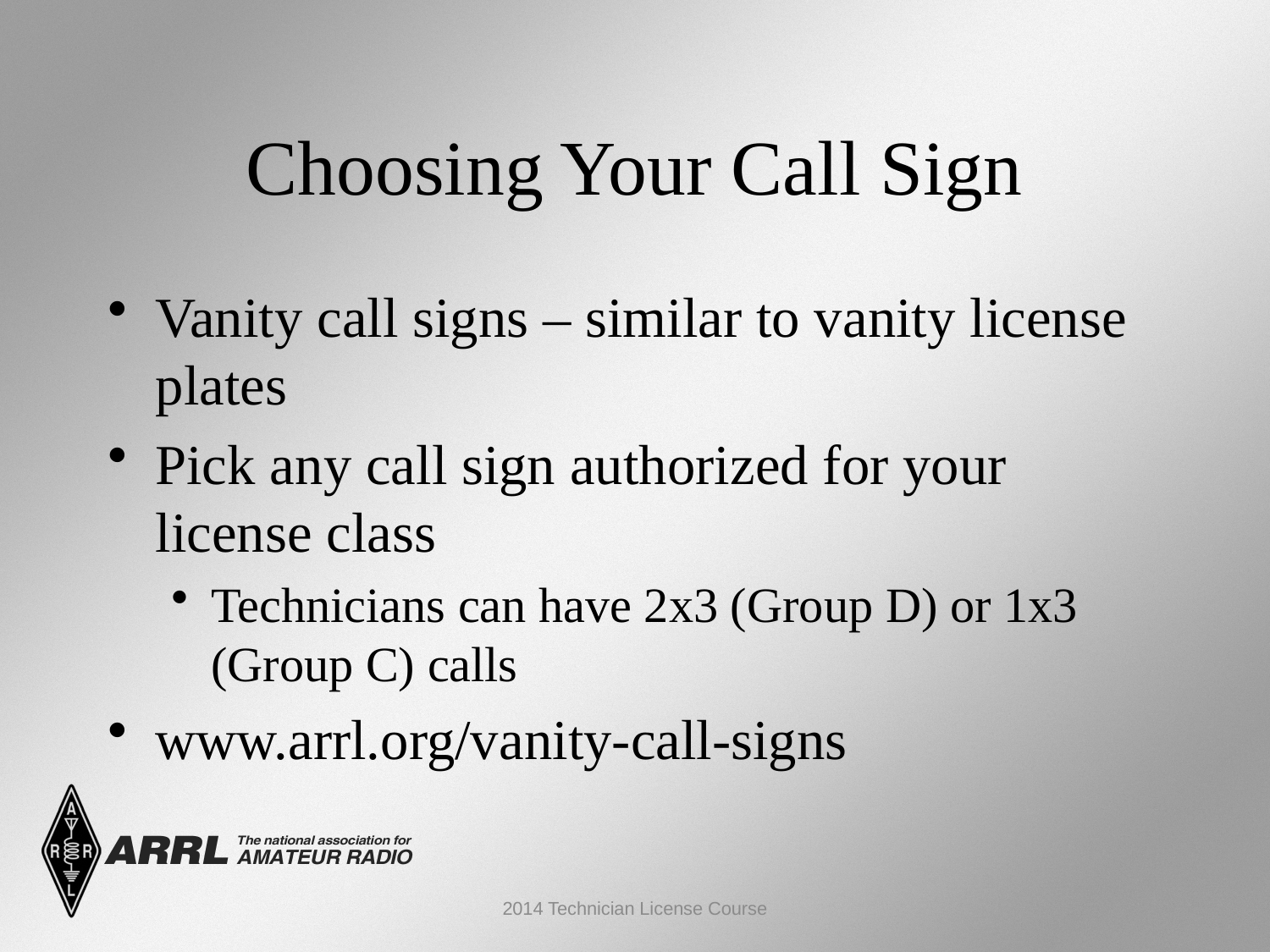

Choosing Your Call Sign
Vanity call signs – similar to vanity license plates
Pick any call sign authorized for your license class
Technicians can have 2x3 (Group D) or 1x3 (Group C) calls
www.arrl.org/vanity-call-signs
2014 Technician License Course